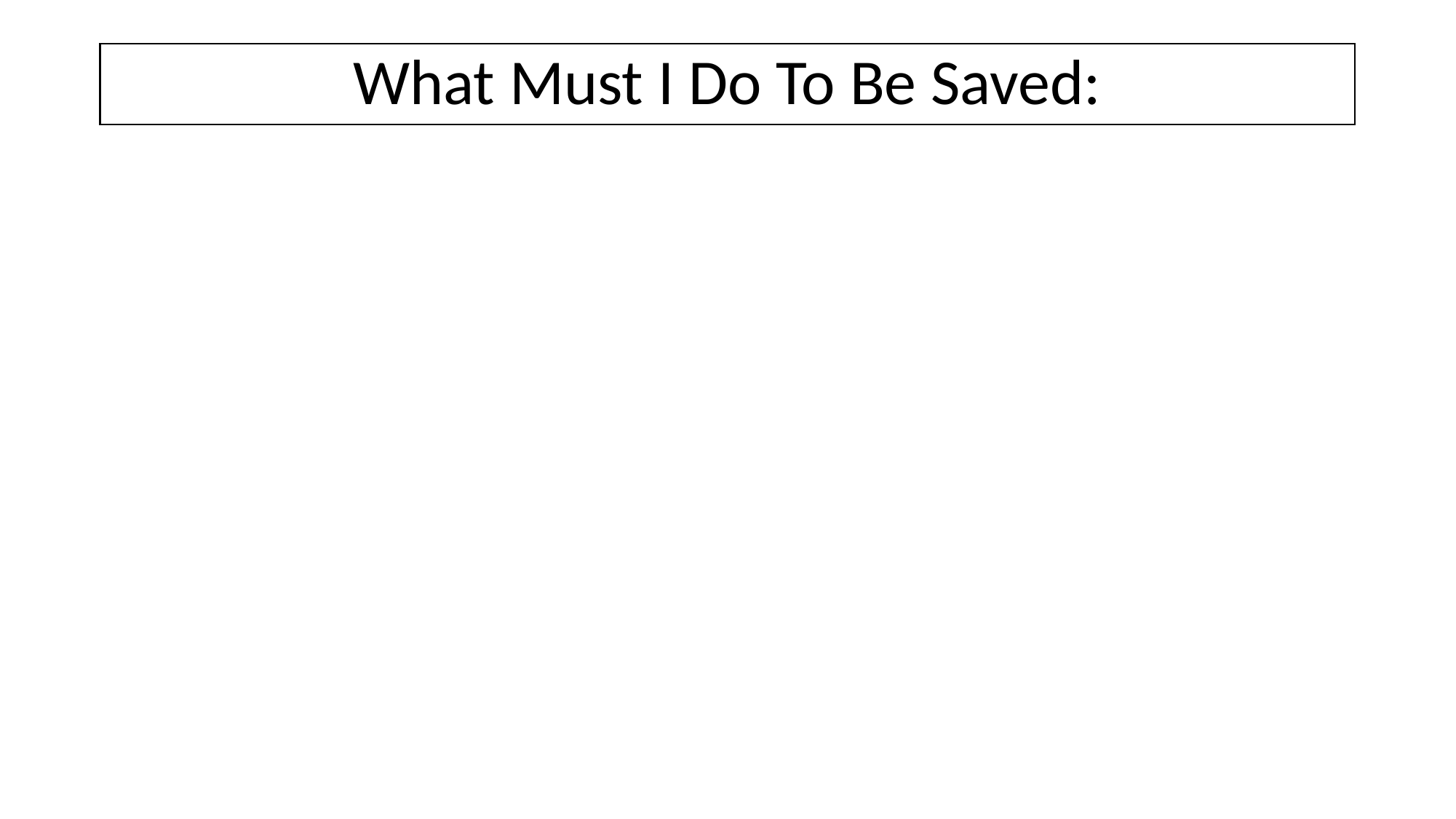

# What Must I Do To Be Saved: